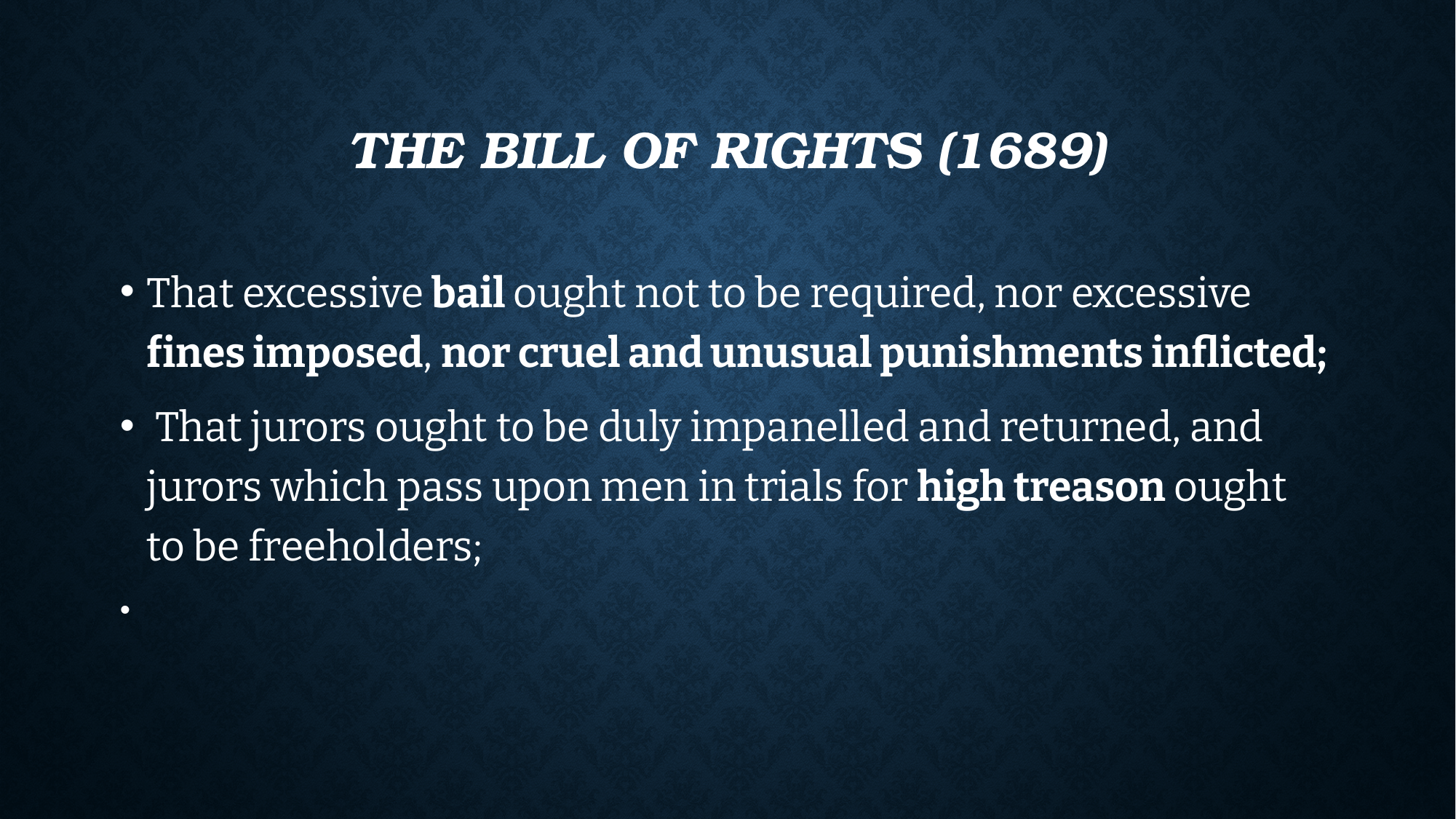

# the Bill of Rights (1689)
That excessive bail ought not to be required, nor excessive fines imposed, nor cruel and unusual punishments inflicted;
 That jurors ought to be duly impanelled and returned, and jurors which pass upon men in trials for high treason ought to be freeholders;